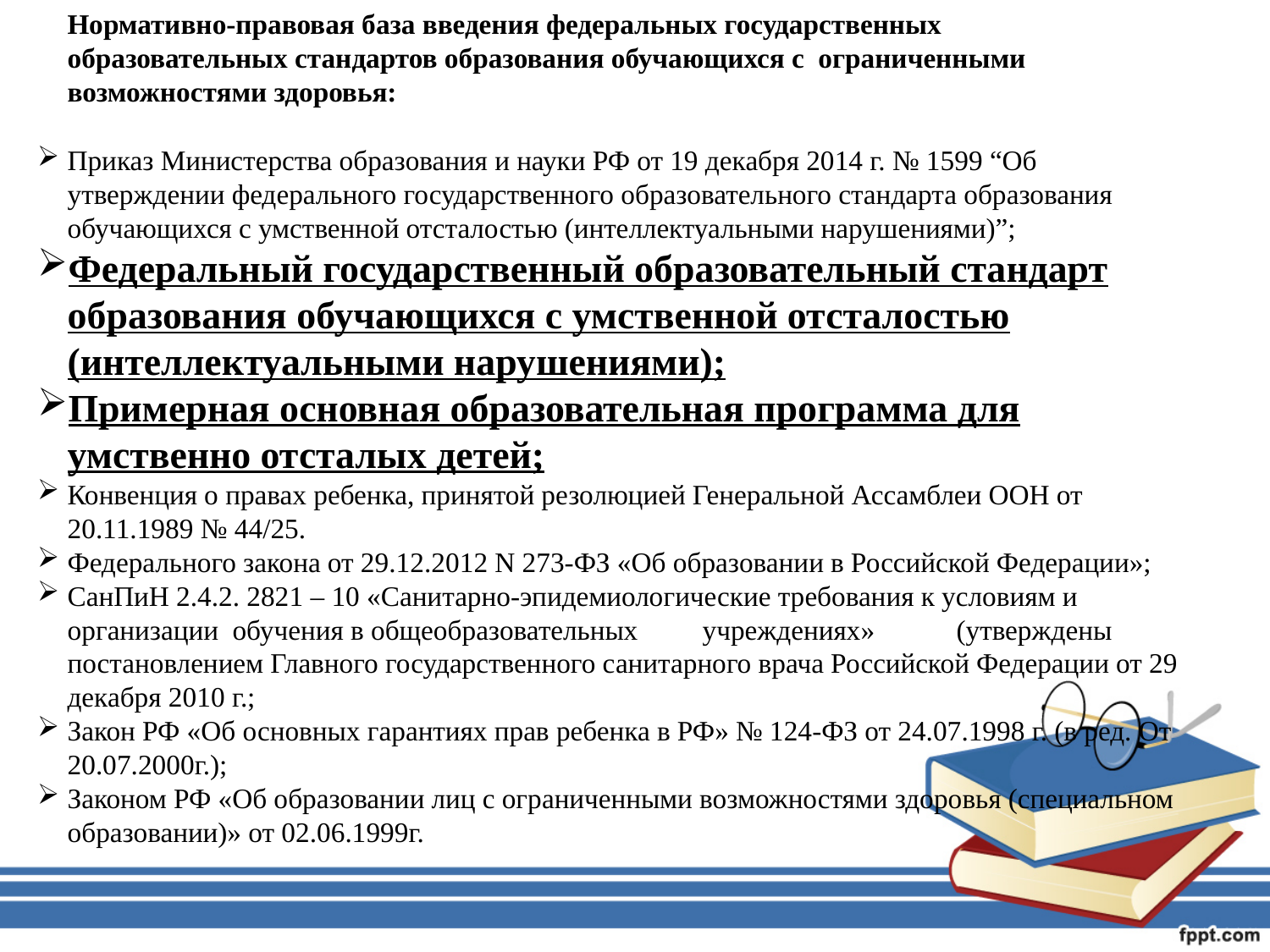

Нормативно-правовая база введения федеральных государственных   образовательных стандартов образования обучающихся с  ограниченными   возможностями здоровья:

Приказ Министерства образования и науки РФ от 19 декабря 2014 г. № 1599 “Об утверждении федерального государственного образовательного стандарта образования обучающихся с умственной отсталостью (интеллектуальными нарушениями)”;
Федеральный государственный образовательный стандарт образования обучающихся с умственной отсталостью (интеллектуальными нарушениями);
Примерная основная образовательная программа для умственно отсталых детей;
Конвенция о правах ребенка, принятой резолюцией Генеральной Ассамблеи ООН от 20.11.1989 № 44/25.
Федерального закона от 29.12.2012 N 273-ФЗ «Об образовании в Российской Федерации»;
СанПиН 2.4.2. 2821 – 10 «Санитарно-эпидемиологические требования к условиям и организации  обучения в общеобразовательных	учреждениях»	(утверждены постановлением Главного государственного санитарного врача Российской Федерации от 29 декабря 2010 г.;
Закон РФ «Об основных гарантиях прав ребенка в РФ» № 124-ФЗ от 24.07.1998 г. (в ред. От 20.07.2000г.);
Законом РФ «Об образовании лиц с ограниченными возможностями здоровья (специальном образовании)» от 02.06.1999г.